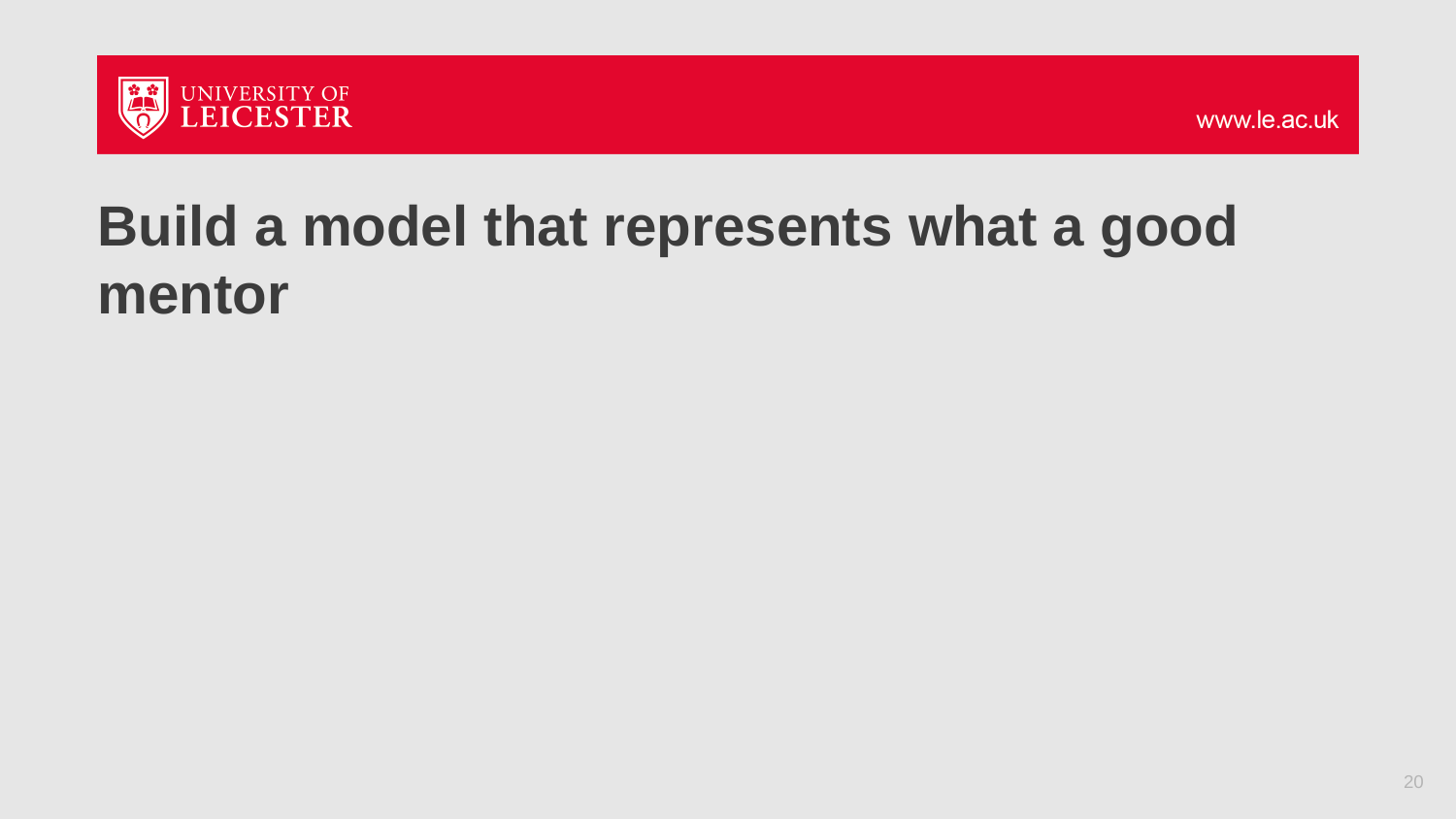

# Build a model that represents what a good mentor

20